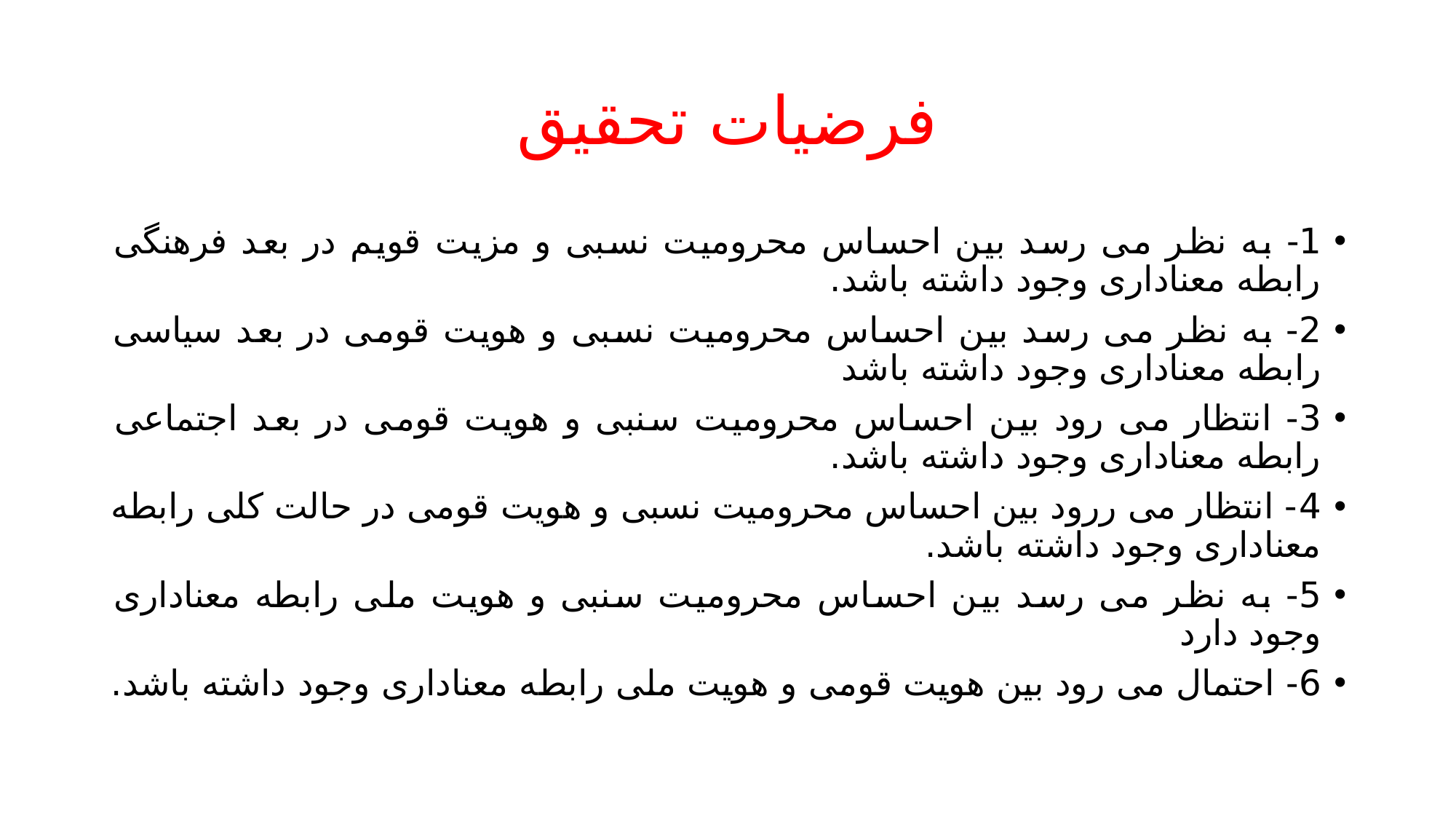

# فرضیات تحقیق
1- به نظر می رسد بین احساس محرومیت نسبی و مزیت قویم در بعد فرهنگی رابطه معناداری وجود داشته باشد.
2- به نظر می رسد بین احساس محرومیت نسبی و هویت قومی در بعد سیاسی رابطه معناداری وجود داشته باشد
3- انتظار می رود بین احساس محرومیت سنبی و هویت قومی در بعد اجتماعی رابطه معناداری وجود داشته باشد.
4- انتظار می ررود بین احساس محرومیت نسبی و هویت قومی در حالت کلی رابطه معناداری وجود داشته باشد.
5- به نظر می رسد بین احساس محرومیت سنبی و هویت ملی رابطه معناداری وجود دارد
6- احتمال می رود بین هویت قومی و هویت ملی رابطه معناداری وجود داشته باشد.